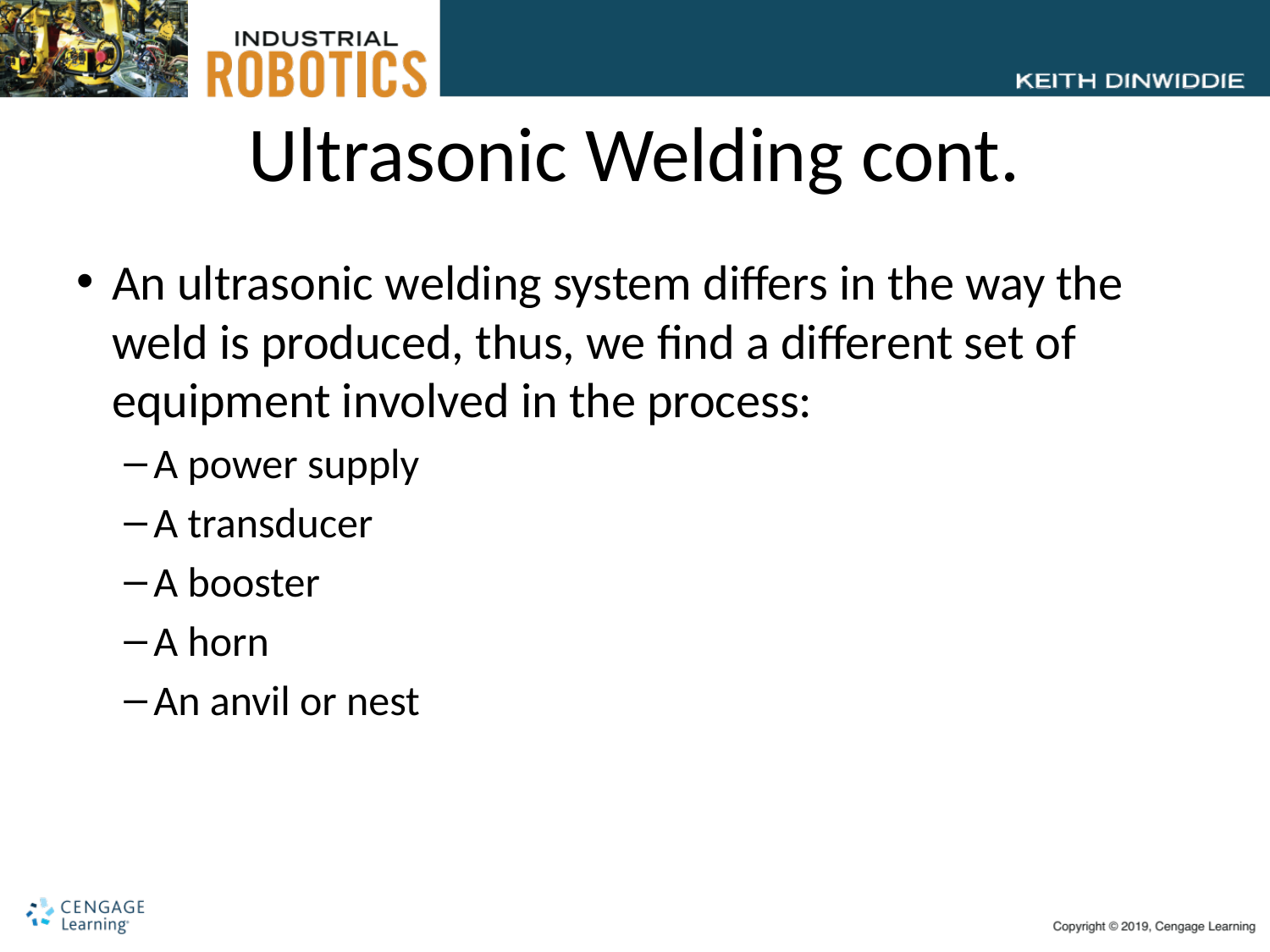

# Ultrasonic Welding cont.
An ultrasonic welding system differs in the way the weld is produced, thus, we find a different set of equipment involved in the process:
A power supply
A transducer
A booster
A horn
An anvil or nest